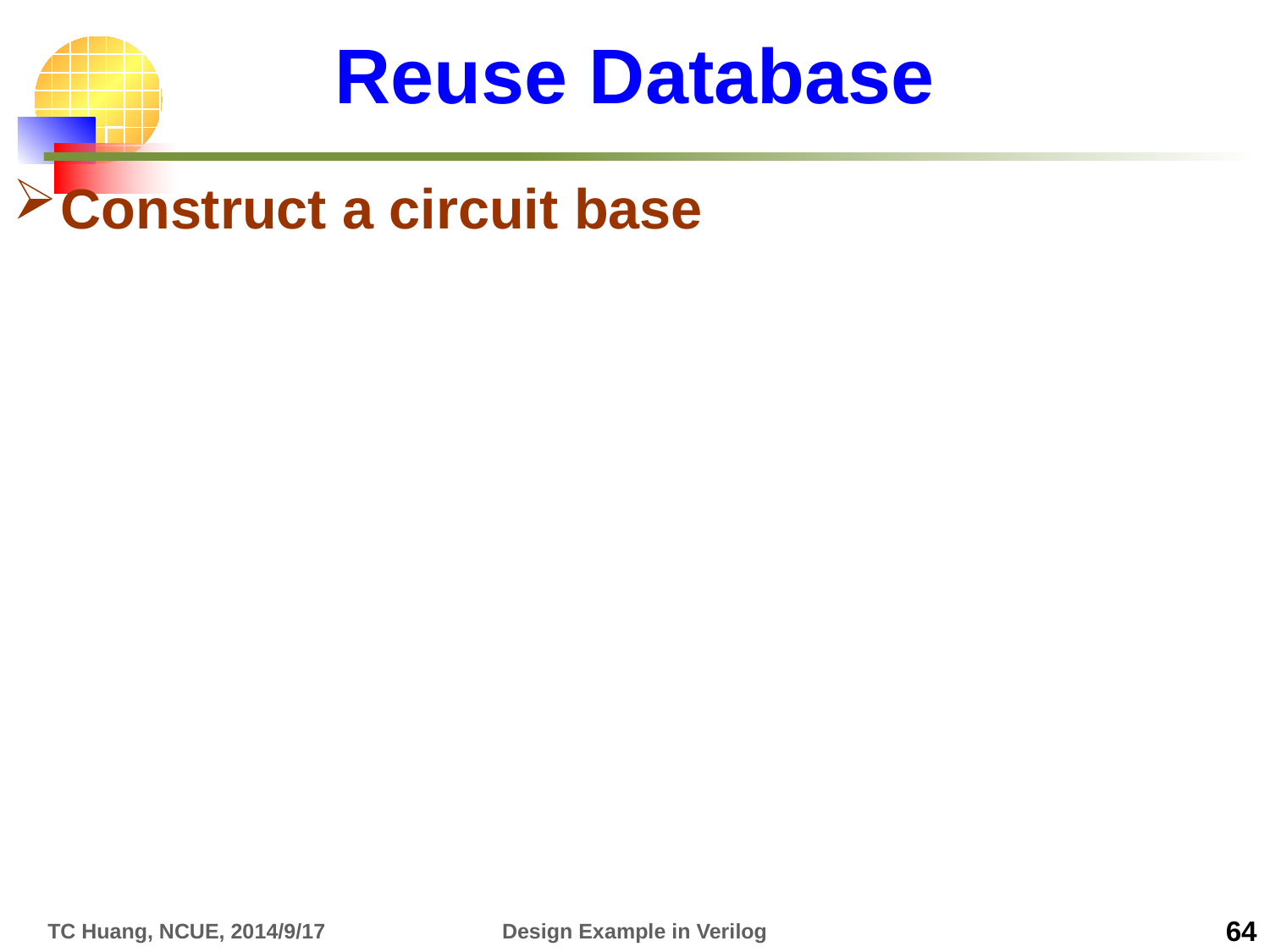

# Reuse Database
Construct a circuit base
TC Huang, NCUE, 2014/9/17
Design Example in Verilog
64